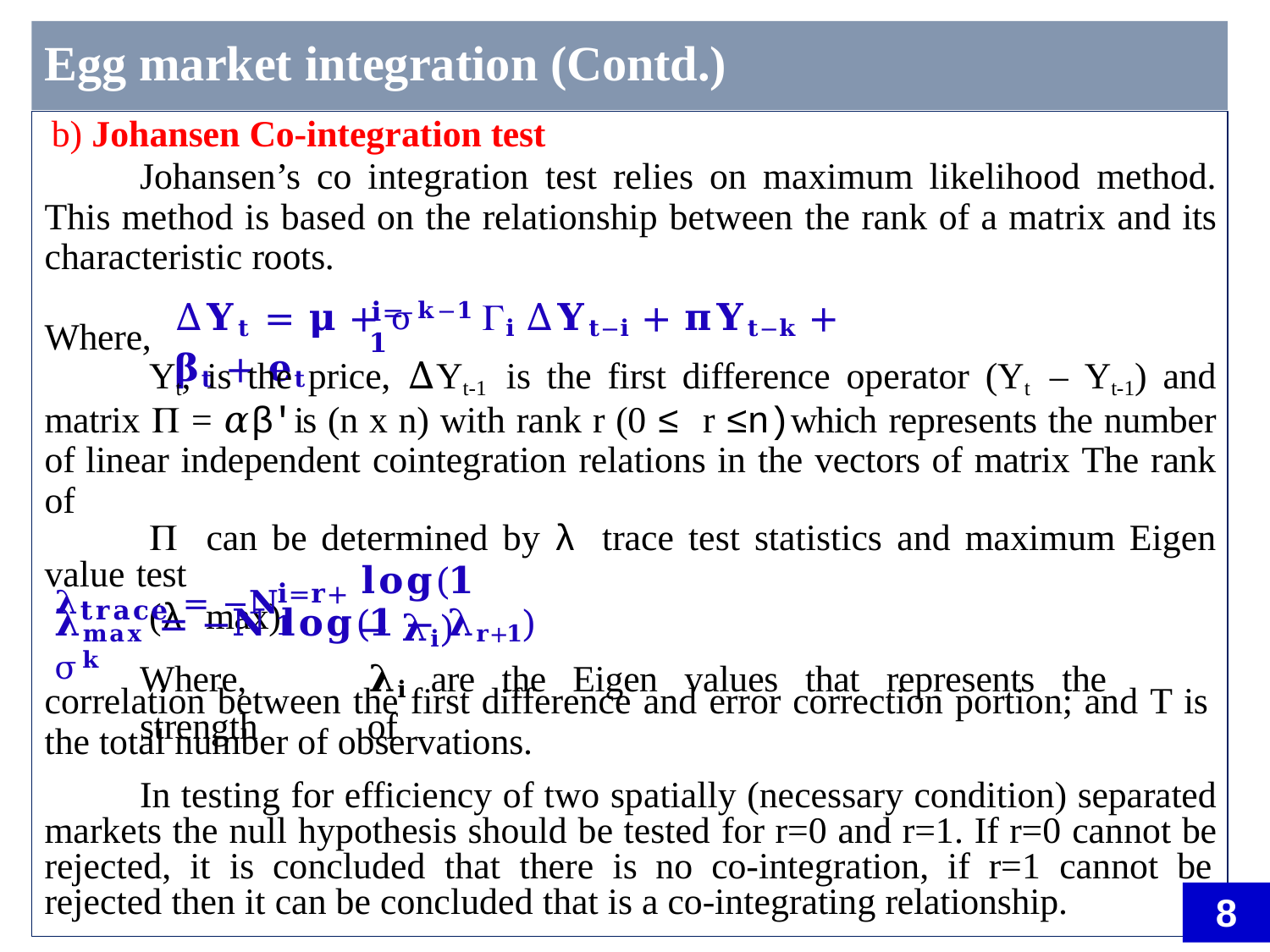

# Egg market integration (Contd.)
b) Johansen Co-integration test
Johansen’s co integration test relies on maximum likelihood method. This method is based on the relationship between the rank of a matrix and its characteristic roots.

∆𝐘𝐭 = 𝛍 + σ𝐤−𝟏 Γ𝐢 ∆𝐘𝐭−𝐢 + 𝛑𝐘𝐭−𝐤 + 𝛃𝐭 + 𝐞𝐭
𝐢=𝟏
Where,
Yt, is the price, ∆Yt-1 is the first difference operator (Yt – Yt-1) and matrix Π = 𝛼β'is (n x n) with rank r (0 ≤ r ≤n)which represents the number of linear independent cointegration relations in the vectors of matrix The rank of
Π  can be determined by λ trace test statistics and maximum Eigen value test
(λ max).
𝐥𝐨𝐠(𝟏 − 𝛌𝐢)
𝛌𝐭𝐫𝐚𝐜𝐞 = −𝐍 σ𝐤
𝐢=𝐫+𝟏
𝛌𝐦𝐚𝐱 = −𝐍 𝐥𝐨𝐠(𝟏 − 𝛌𝐫+𝟏)
Where,	𝛌𝐢	are	the	Eigen	values	that	represents	the	strength	of
correlation between the first difference and error correction portion; and T is
the total number of observations.
In testing for efficiency of two spatially (necessary condition) separated markets the null hypothesis should be tested for r=0 and r=1. If r=0 cannot be rejected,  it  is concluded  that  there  is no  co-integration,  if  r=1 cannot  be
rejected then it can be concluded that is a co-integrating relationship.

8